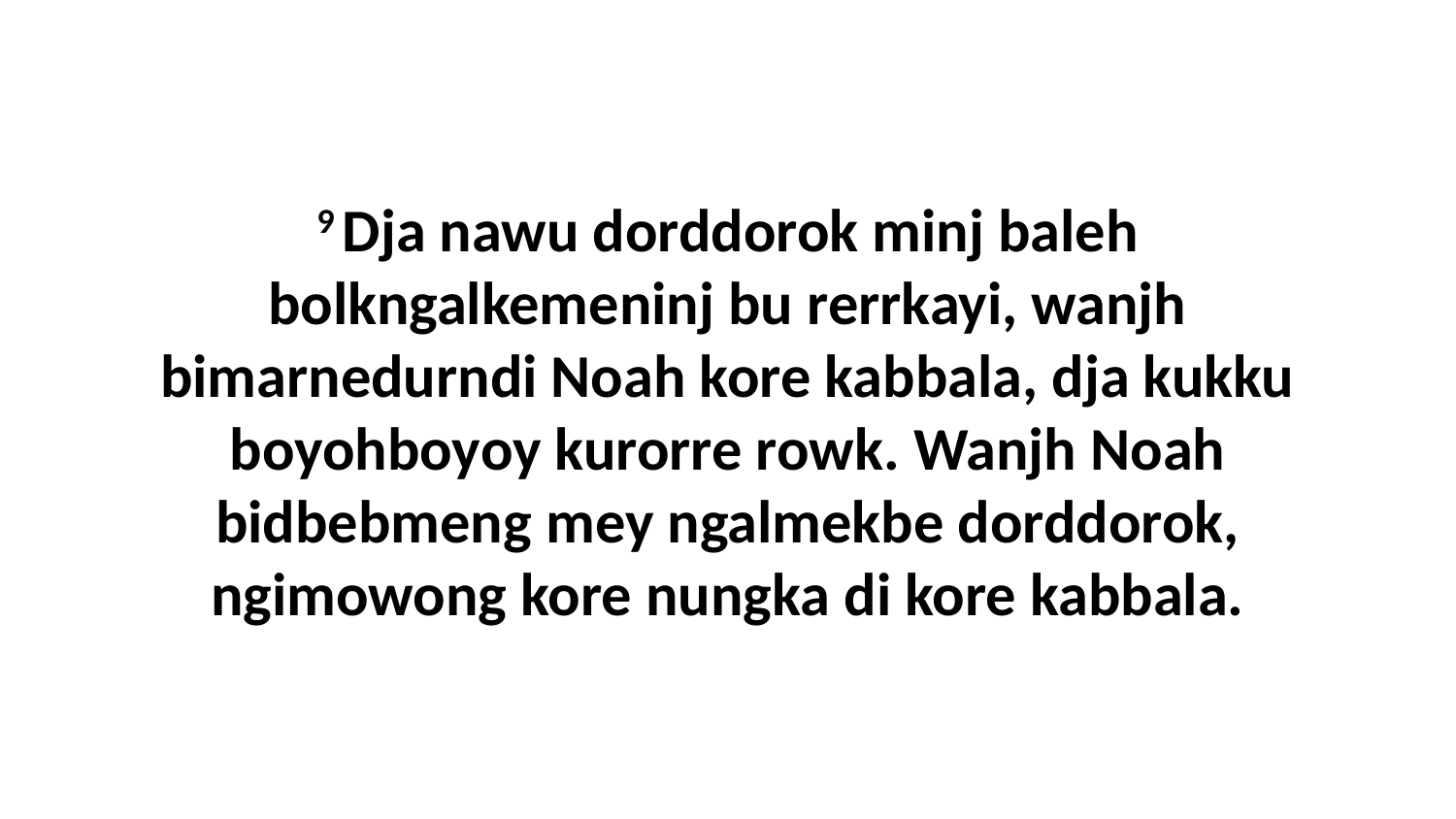

9 Dja nawu dorddorok minj baleh bolkngalkemeninj bu rerrkayi, wanjh bimarnedurndi Noah kore kabbala, dja kukku boyohboyoy kurorre rowk. Wanjh Noah bidbebmeng mey ngalmekbe dorddorok, ngimowong kore nungka di kore kabbala.